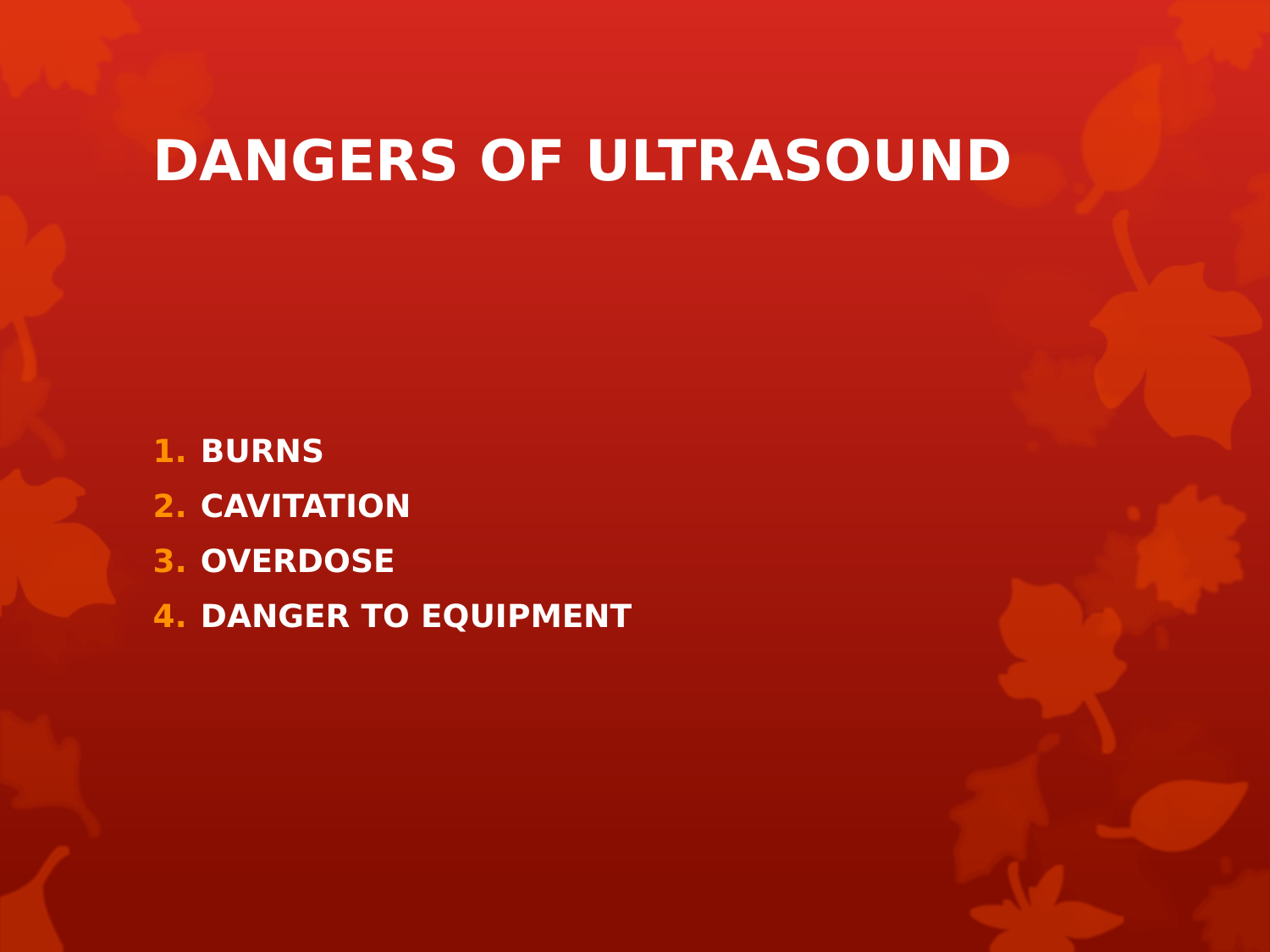

# DANGERS OF ULTRASOUND
BURNS
CAVITATION
OVERDOSE
DANGER TO EQUIPMENT